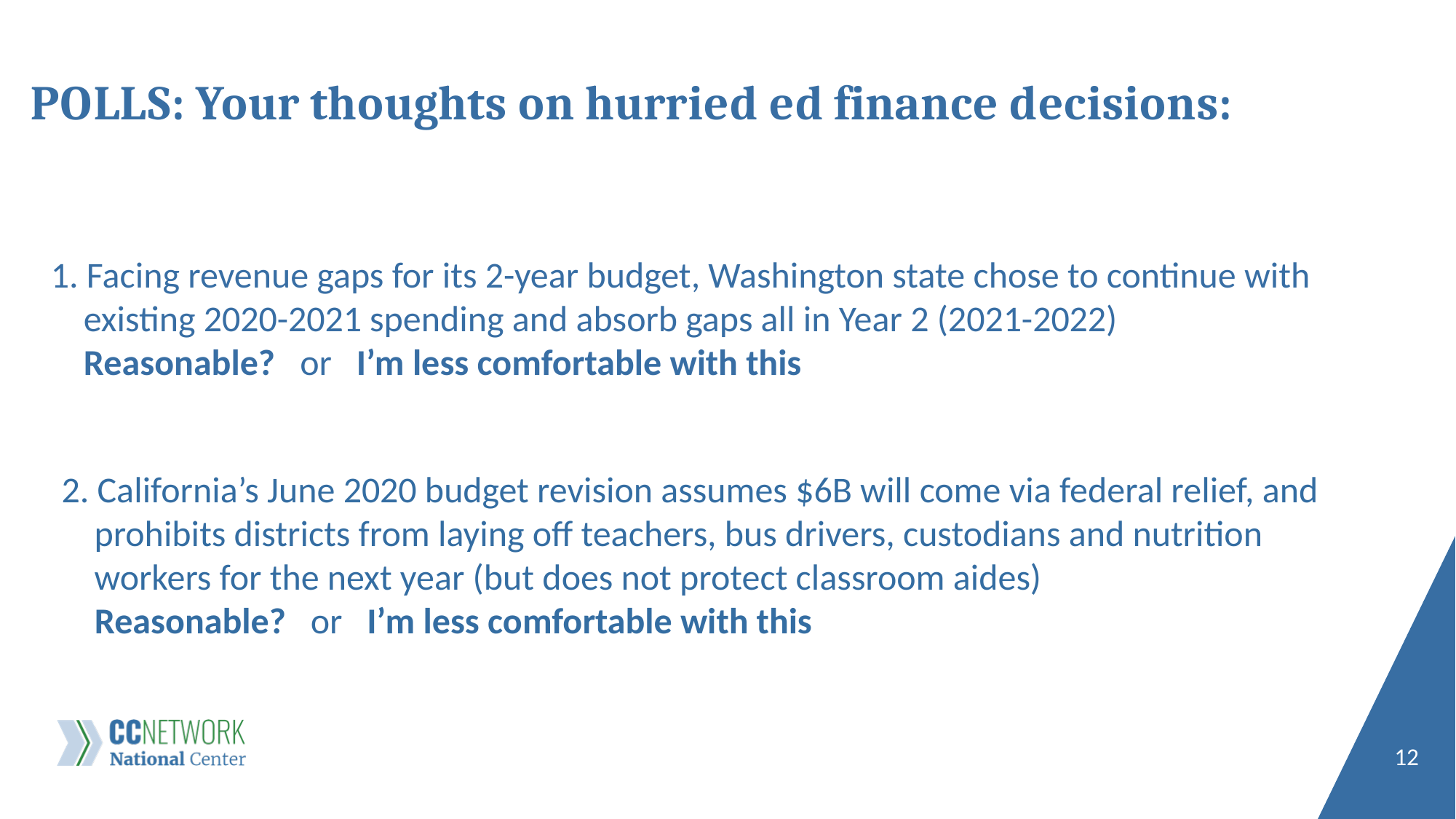

# POLLS: Your thoughts on hurried ed finance decisions:
1. Facing revenue gaps for its 2-year budget, Washington state chose to continue with
    existing 2020-2021 spending and absorb gaps all in Year 2 (2021-2022)
    Reasonable?   or   I’m less comfortable with this

2. California’s June 2020 budget revision assumes $6B will come via federal relief, and
    prohibits districts from laying off teachers, bus drivers, custodians and nutrition
    workers for the next year (but does not protect classroom aides)
    Reasonable?   or   I’m less comfortable with this
12